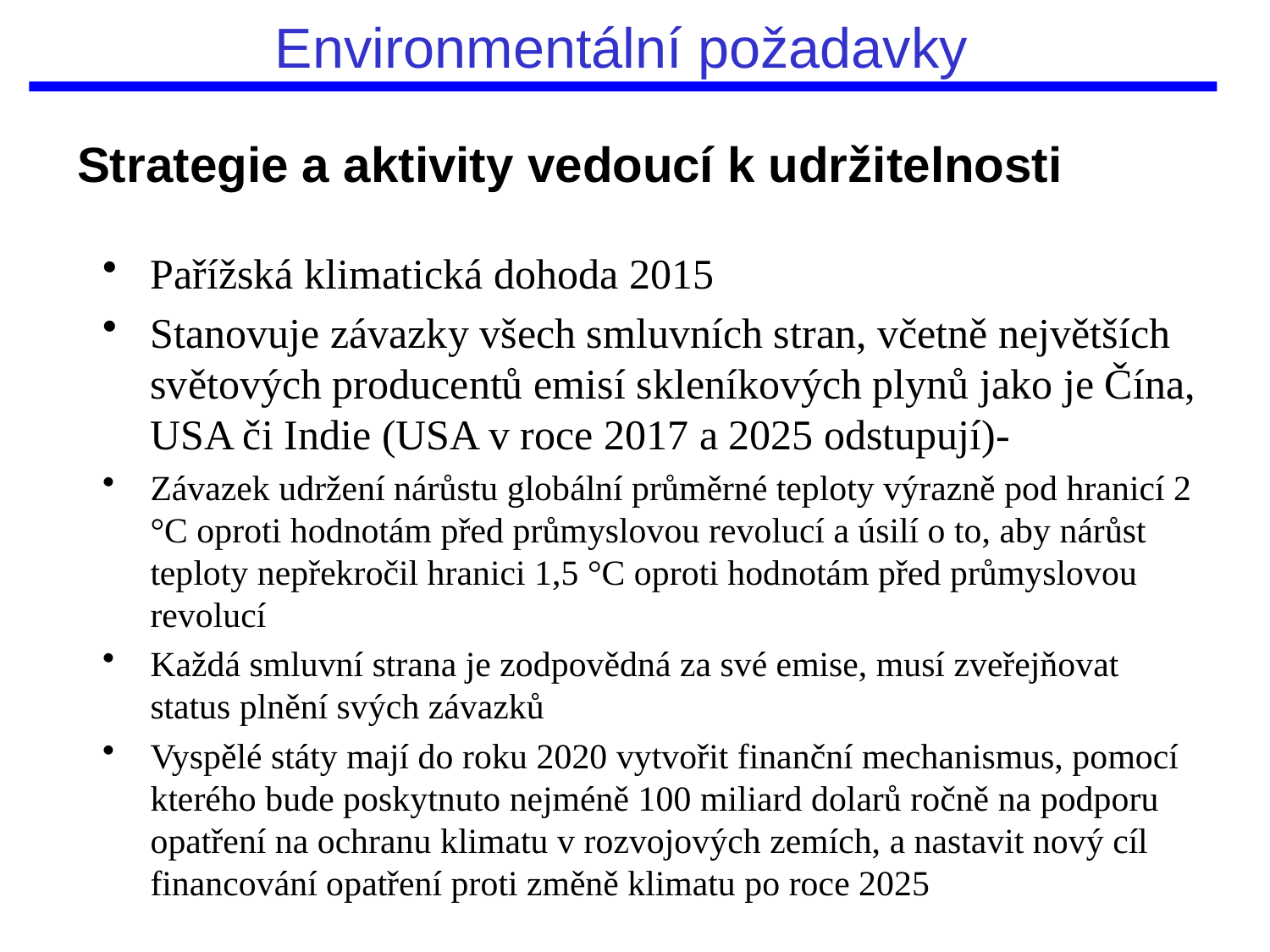

# Environmentální požadavky

Strategie a aktivity vedoucí k udržitelnosti

Pařížská klimatická dohoda 2015
Stanovuje závazky všech smluvních stran, včetně největších světových producentů emisí skleníkových plynů jako je Čína, USA či Indie (USA v roce 2017 a 2025 odstupují)-
Závazek udržení nárůstu globální průměrné teploty výrazně pod hranicí 2 °C oproti hodnotám před průmyslovou revolucí a úsilí o to, aby nárůst teploty nepřekročil hranici 1,5 °C oproti hodnotám před průmyslovou revolucí
Každá smluvní strana je zodpovědná za své emise, musí zveřejňovat status plnění svých závazků
Vyspělé státy mají do roku 2020 vytvořit finanční mechanismus, pomocí kterého bude poskytnuto nejméně 100 miliard dolarů ročně na podporu opatření na ochranu klimatu v rozvojových zemích, a nastavit nový cíl financování opatření proti změně klimatu po roce 2025